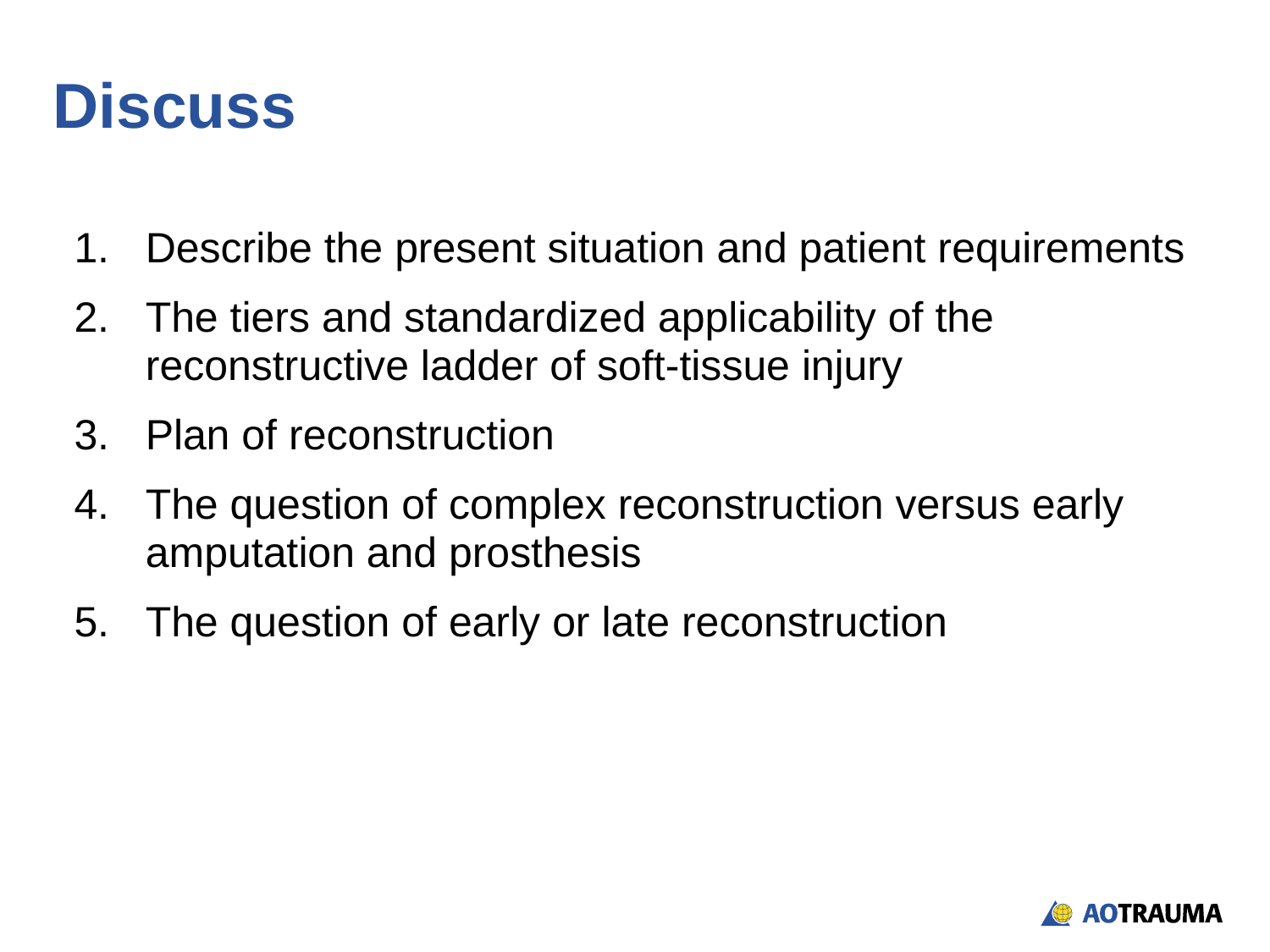

# Discuss
Describe the present situation and patient requirements
The tiers and standardized applicability of the reconstructive ladder of soft-tissue injury
Plan of reconstruction
The question of complex reconstruction versus early  amputation and prosthesis
The question of early or late reconstruction